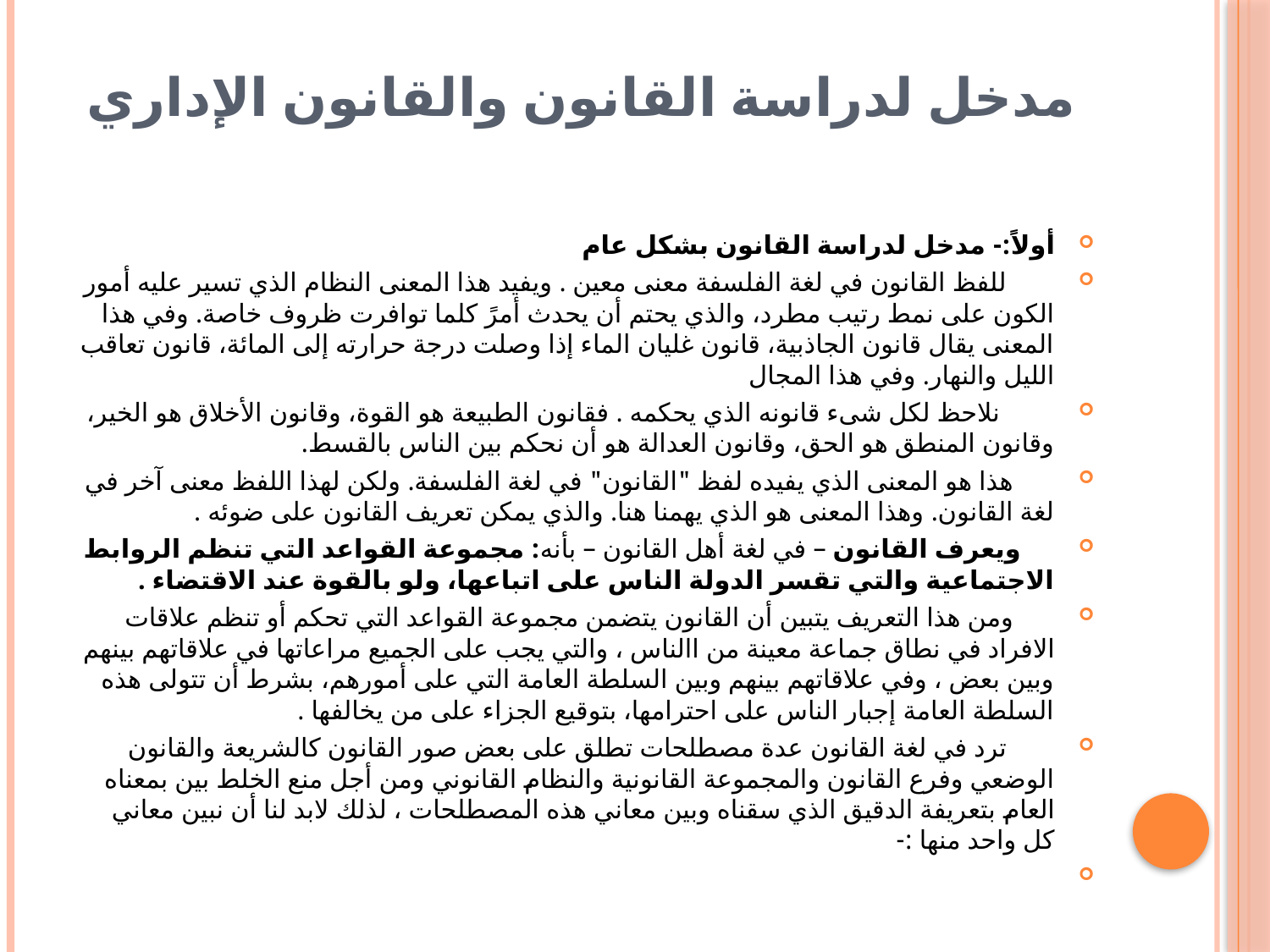

# مدخل لدراسة القانون والقانون الإداري
أولاً:- مدخل لدراسة القانون بشكل عام
       للفظ القانون في لغة الفلسفة معنى معين . ويفيد هذا المعنى النظام الذي تسير عليه أمور الكون على نمط رتيب مطرد، والذي يحتم أن يحدث أمرً كلما توافرت ظروف خاصة. وفي هذا المعنى يقال قانون الجاذبية، قانون غليان الماء إذا وصلت درجة حرارته إلى المائة، قانون تعاقب الليل والنهار. وفي هذا المجال
        نلاحظ لكل شىء قانونه الذي يحكمه . فقانون الطبيعة هو القوة، وقانون الأخلاق هو الخير، وقانون المنطق هو الحق، وقانون العدالة هو أن نحكم بين الناس بالقسط.
      هذا هو المعنى الذي يفيده لفظ "القانون" في لغة الفلسفة. ولكن لهذا اللفظ معنى آخر في لغة القانون. وهذا المعنى هو الذي يهمنا هنا. والذي يمكن تعريف القانون على ضوئه .
     ويعرف القانون – في لغة أهل القانون – بأنه: مجموعة القواعد التي تنظم الروابط الاجتماعية والتي تقسر الدولة الناس على اتباعها، ولو بالقوة عند الاقتضاء .
      ومن هذا التعريف يتبين أن القانون يتضمن مجموعة القواعد التي تحكم أو تنظم علاقات الافراد في نطاق جماعة معينة من االناس ، والتي يجب على الجميع مراعاتها في علاقاتهم بينهم وبين بعض ، وفي علاقاتهم بينهم وبين السلطة العامة التي على أمورهم، بشرط أن تتولى هذه السلطة العامة إجبار الناس على احترامها، بتوقيع الجزاء على من يخالفها .
       ترد في لغة القانون عدة مصطلحات تطلق على بعض صور القانون كالشريعة والقانون الوضعي وفرع القانون والمجموعة القانونية والنظام القانوني ومن أجل منع الخلط بين بمعناه العام بتعريفة الدقيق الذي سقناه وبين معاني هذه المصطلحات ، لذلك لابد لنا أن نبين معاني كل واحد منها :-